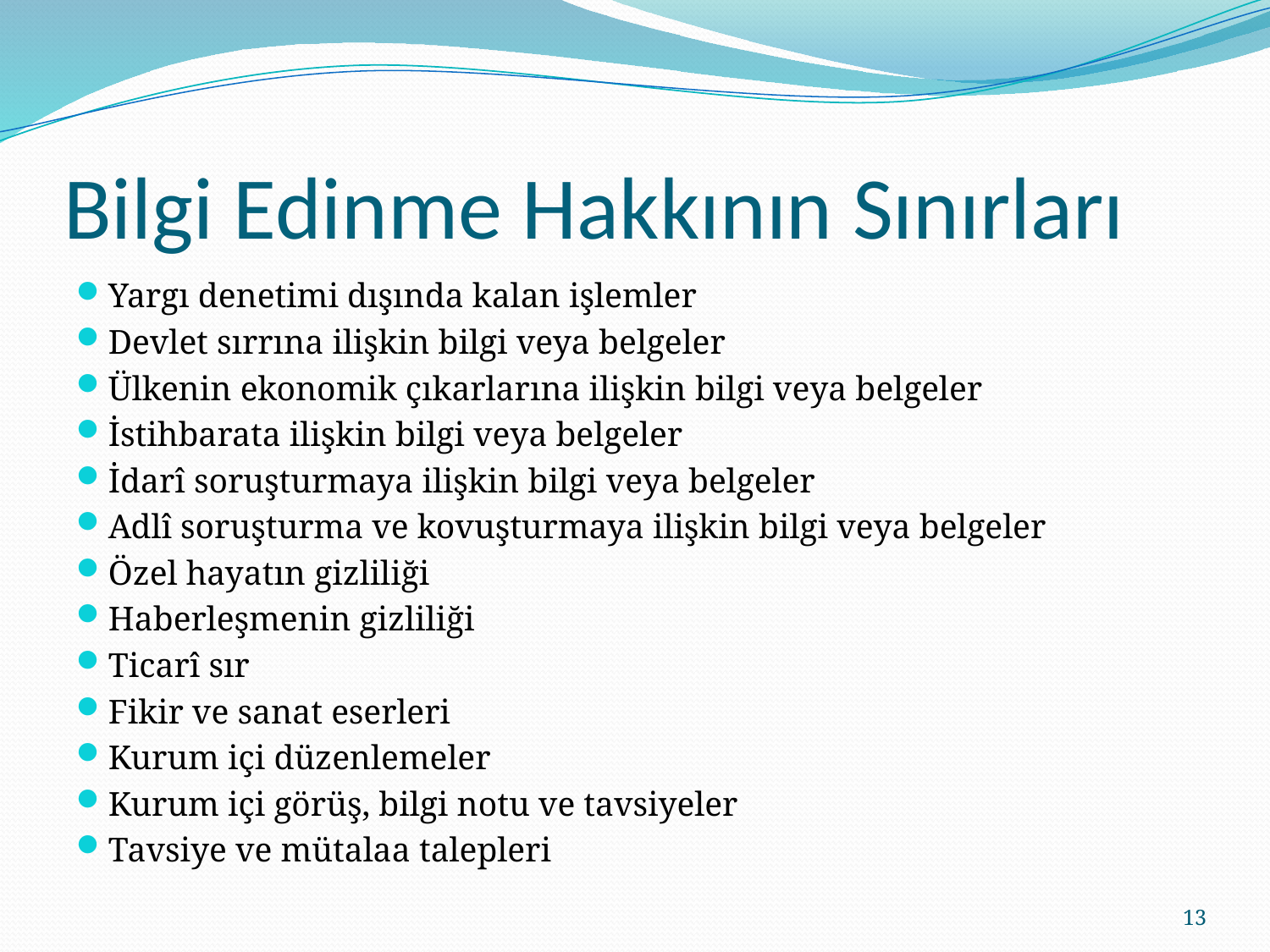

# Bilgi Edinme Hakkının Sınırları
Yargı denetimi dışında kalan işlemler
Devlet sırrına ilişkin bilgi veya belgeler
Ülkenin ekonomik çıkarlarına ilişkin bilgi veya belgeler
İstihbarata ilişkin bilgi veya belgeler
İdarî soruşturmaya ilişkin bilgi veya belgeler
Adlî soruşturma ve kovuşturmaya ilişkin bilgi veya belgeler
Özel hayatın gizliliği
Haberleşmenin gizliliği
Ticarî sır
Fikir ve sanat eserleri
Kurum içi düzenlemeler
Kurum içi görüş, bilgi notu ve tavsiyeler
Tavsiye ve mütalaa talepleri
13